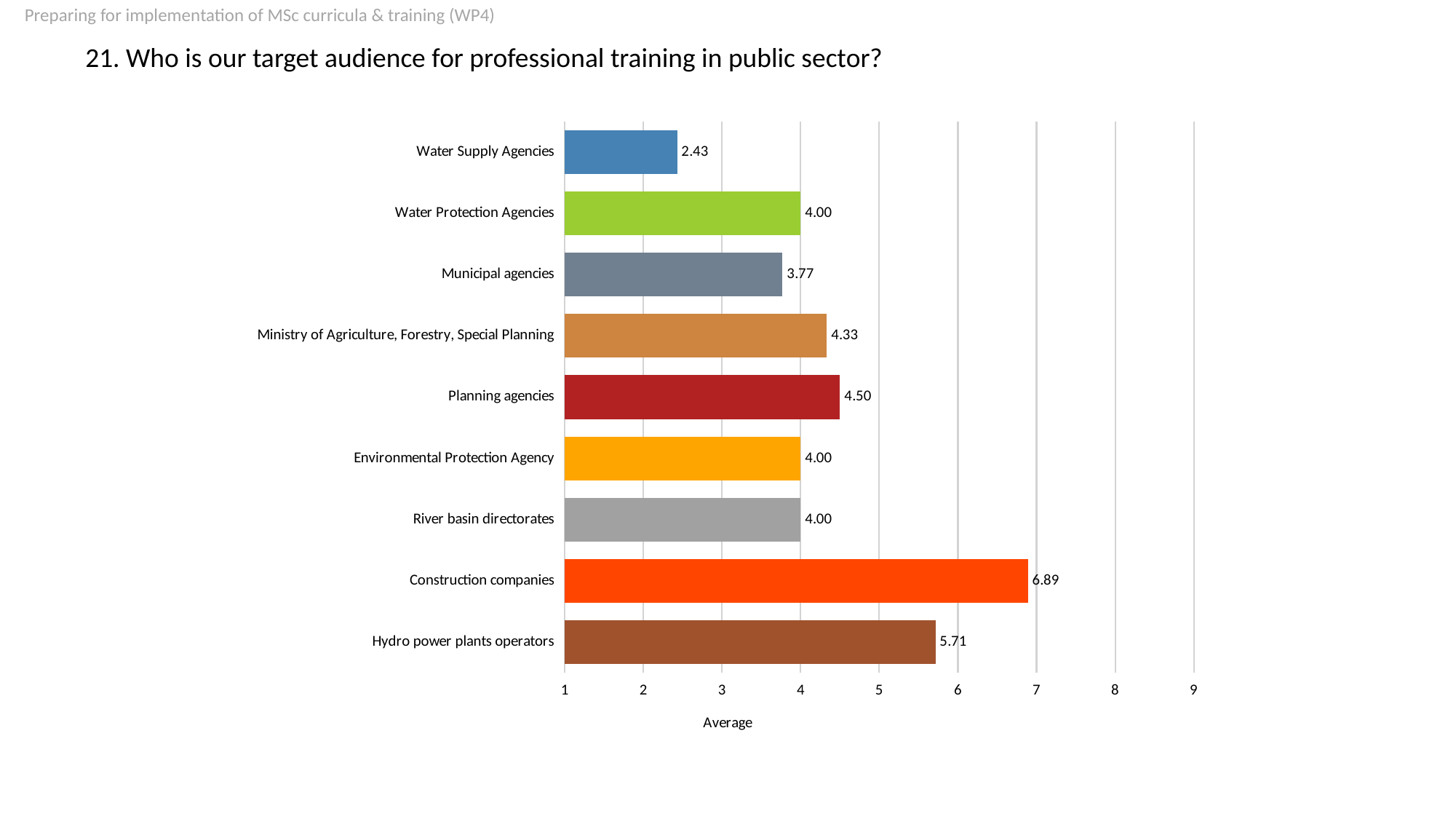

Preparing for implementation of MSc curricula & training (WP4)
# 21. Who is our target audience for professional training in public sector?

### Chart

| Category |   |
|---|---|
| Water Supply Agencies | 2.4286 |
| Water Protection Agencies | 4.0 |
| Municipal agencies | 3.7692 |
| Ministry of Agriculture, Forestry, Special Planning | 4.3333 |
| Planning agencies | 4.5 |
| Environmental Protection Agency | 4.0 |
| River basin directorates | 4.0 |
| Construction companies | 6.8889 |
| Hydro power plants operators | 5.7143 |